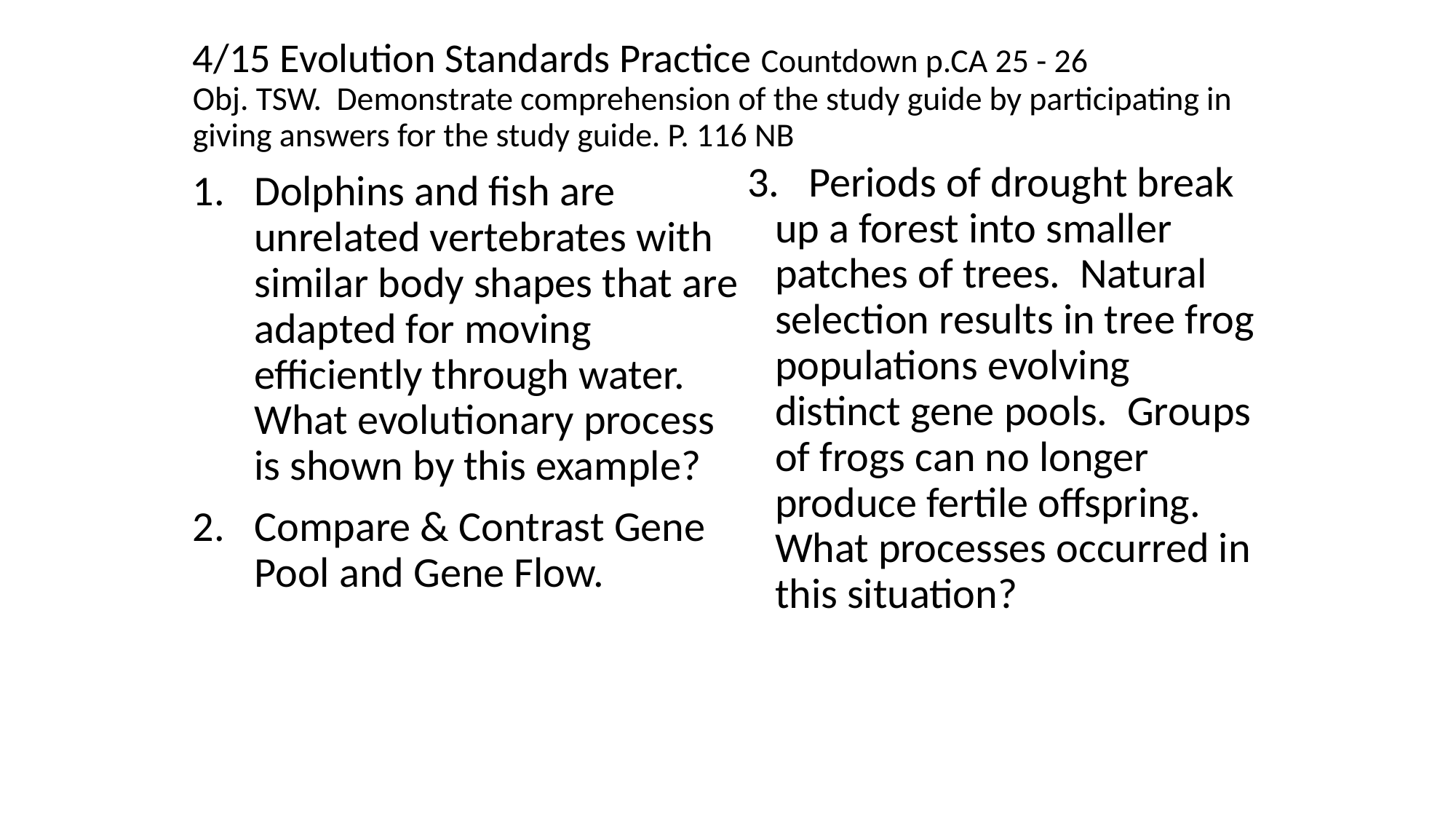

# 4/15 Evolution Standards Practice Countdown p.CA 25 - 26 Obj. TSW.  Demonstrate comprehension of the study guide by participating in giving answers for the study guide. P. 116 NB
3.   Periods of drought break up a forest into smaller patches of trees.  Natural selection results in tree frog populations evolving distinct gene pools.  Groups of frogs can no longer produce fertile offspring.  What processes occurred in this situation?
Dolphins and fish are unrelated vertebrates with similar body shapes that are adapted for moving efficiently through water.  What evolutionary process is shown by this example?
Compare & Contrast Gene Pool and Gene Flow.